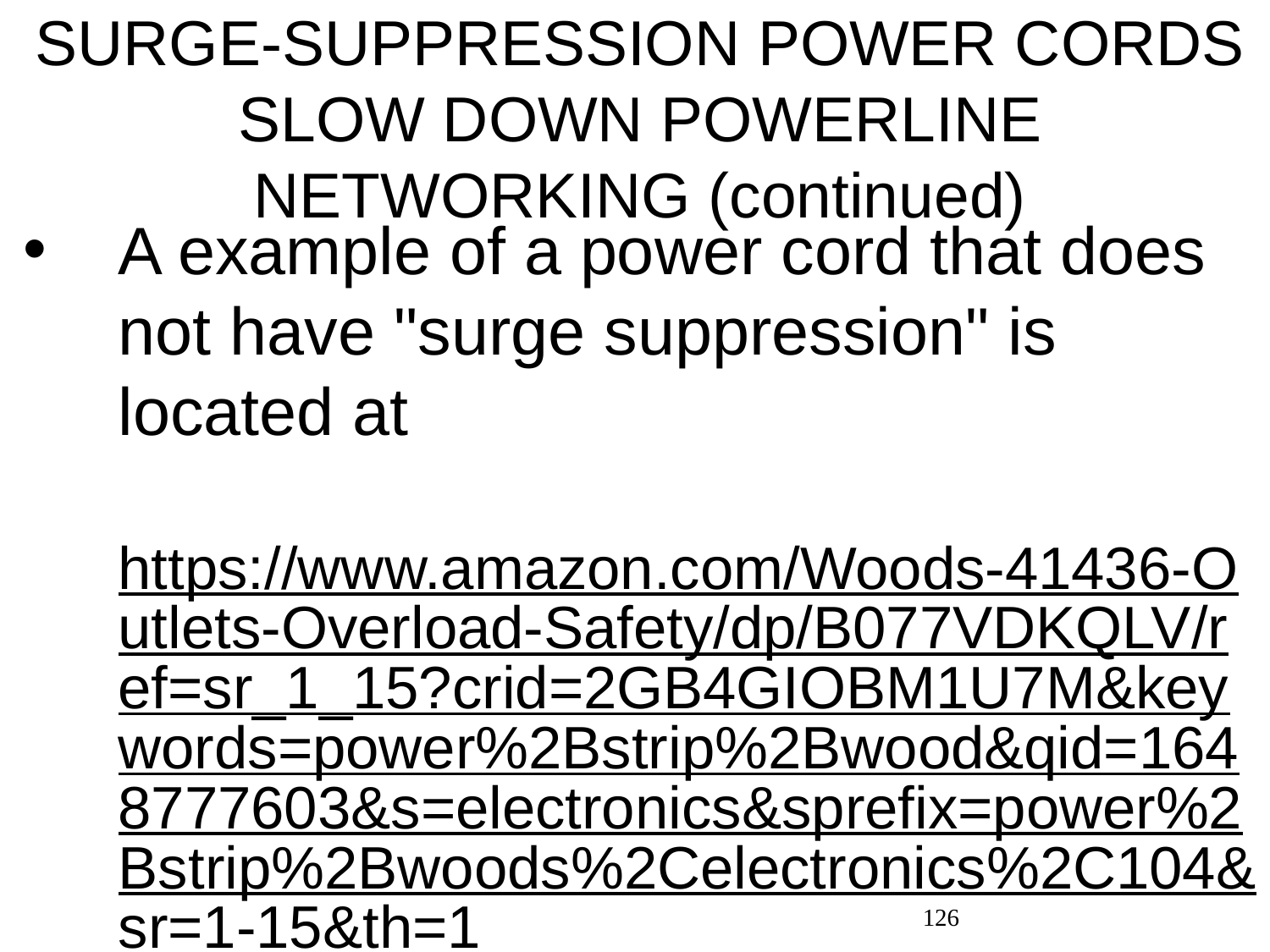

# SURGE-SUPPRESSION POWER CORDS SLOW DOWN POWERLINE NETWORKING (continued)
A example of a power cord that does not have "surge suppression" is located at                                                    https://www.amazon.com/Woods-41436-Outlets-Overload-Safety/dp/B077VDKQLV/ref=sr_1_15?crid=2GB4GIOBM1U7M&keywords=power%2Bstrip%2Bwood&qid=1648777603&s=electronics&sprefix=power%2Bstrip%2Bwoods%2Celectronics%2C104&sr=1-15&th=1
126